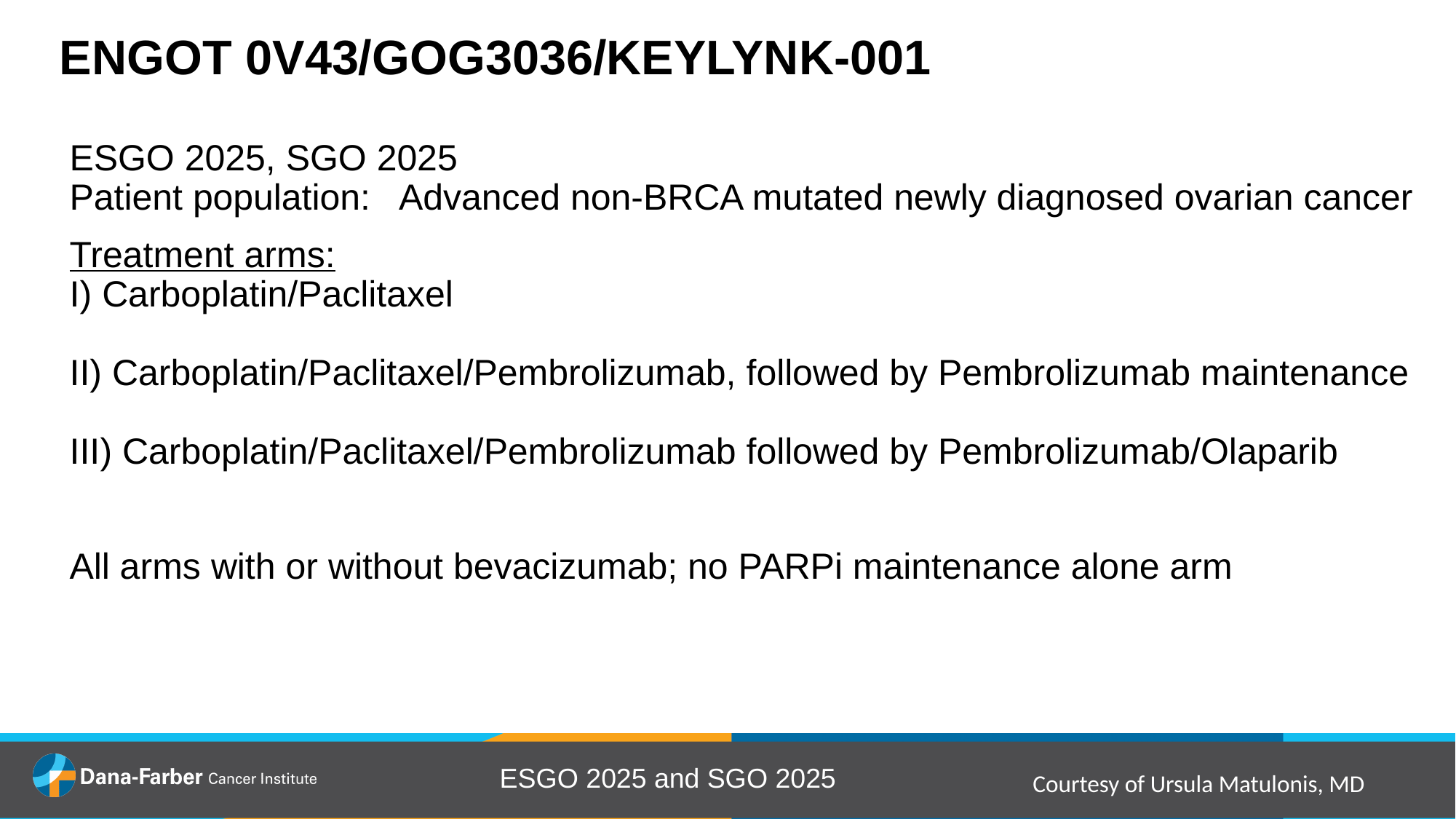

# ENGOT 0V43/GOG3036/KEYLYNK-001
ESGO 2025, SGO 2025
Patient population:   Advanced non-BRCA mutated newly diagnosed ovarian cancer
Treatment arms:
I) Carboplatin/Paclitaxel
II) Carboplatin/Paclitaxel/Pembrolizumab, followed by Pembrolizumab maintenance
III) Carboplatin/Paclitaxel/Pembrolizumab followed by Pembrolizumab/Olaparib

All arms with or without bevacizumab; no PARPi maintenance alone arm
ESGO 2025 and SGO 2025
Courtesy of Ursula Matulonis, MD